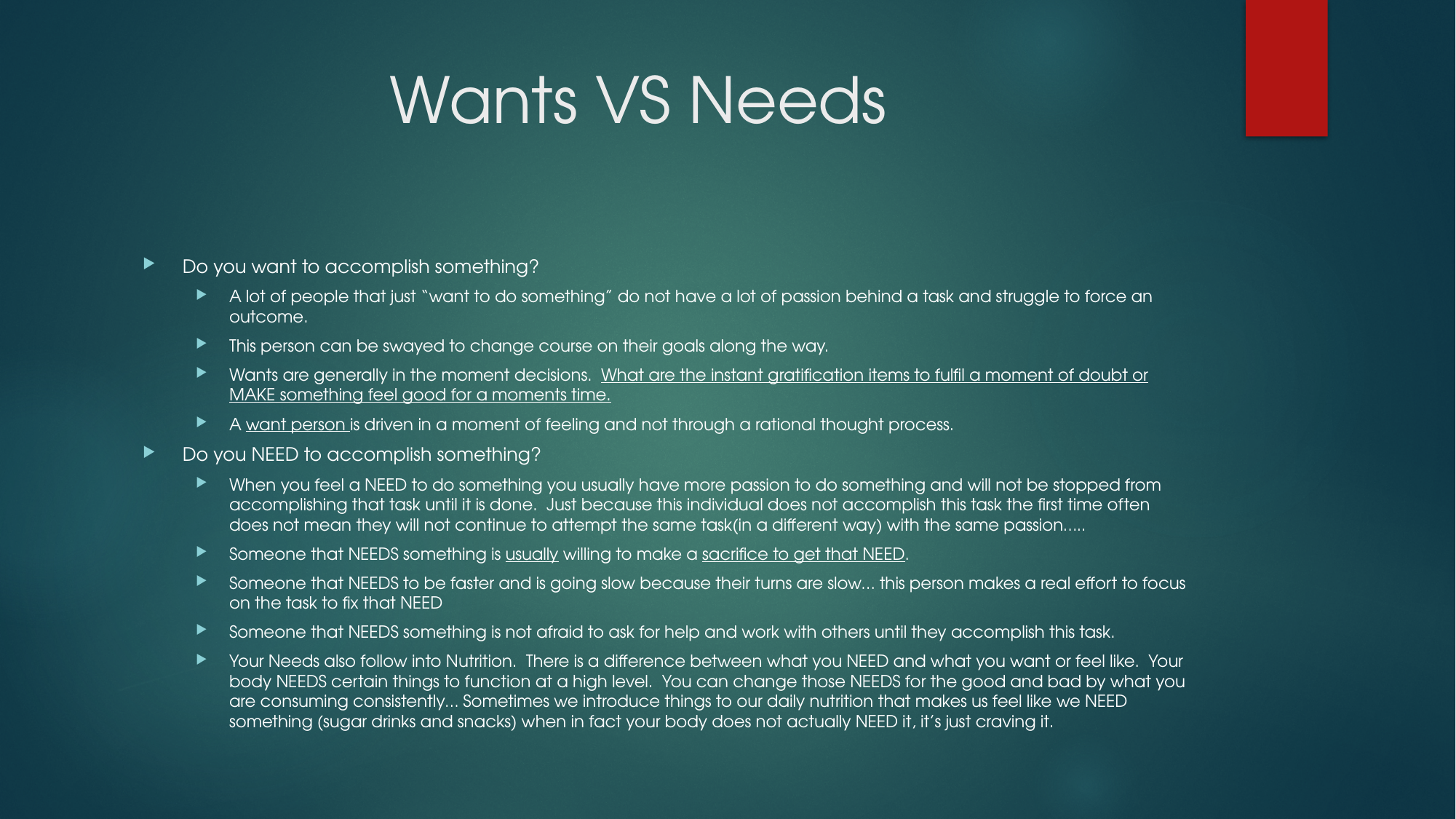

# Wants VS Needs
Do you want to accomplish something?
A lot of people that just “want to do something” do not have a lot of passion behind a task and struggle to force an outcome.
This person can be swayed to change course on their goals along the way.
Wants are generally in the moment decisions.  What are the instant gratification items to fulfil a moment of doubt or MAKE something feel good for a moments time.
A want person is driven in a moment of feeling and not through a rational thought process.
Do you NEED to accomplish something?
When you feel a NEED to do something you usually have more passion to do something and will not be stopped from accomplishing that task until it is done.  Just because this individual does not accomplish this task the first time often does not mean they will not continue to attempt the same task(in a different way) with the same passion…..
Someone that NEEDS something is usually willing to make a sacrifice to get that NEED.
Someone that NEEDS to be faster and is going slow because their turns are slow… this person makes a real effort to focus on the task to fix that NEED
Someone that NEEDS something is not afraid to ask for help and work with others until they accomplish this task.
Your Needs also follow into Nutrition.  There is a difference between what you NEED and what you want or feel like.  Your body NEEDS certain things to function at a high level.  You can change those NEEDS for the good and bad by what you are consuming consistently… Sometimes we introduce things to our daily nutrition that makes us feel like we NEED something (sugar drinks and snacks) when in fact your body does not actually NEED it, it’s just craving it.